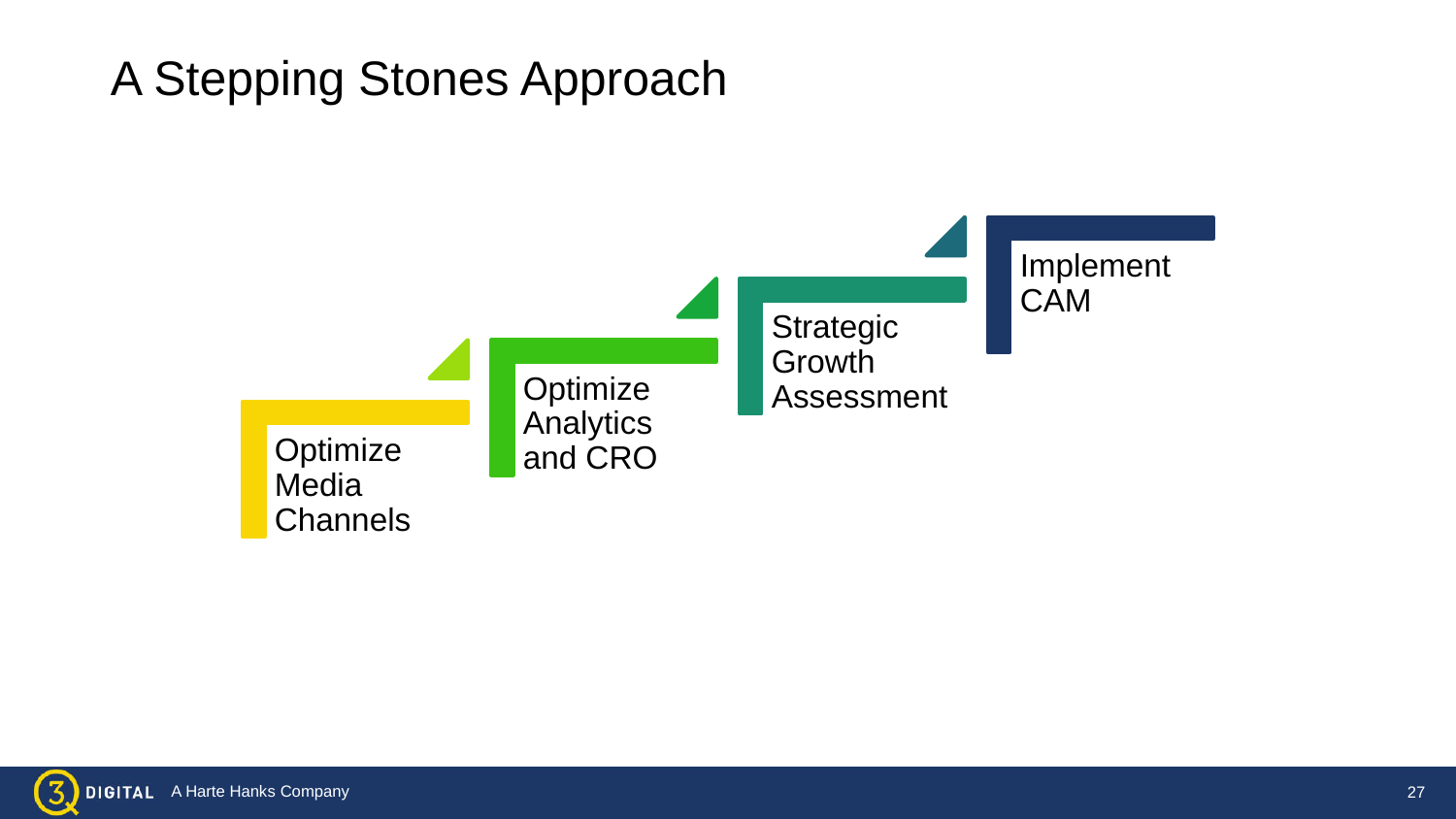

A Stepping Stones Approach
Optimize Media Channels
Optimize Analytics and CRO
Strategic Growth Assessment
Implement CAM